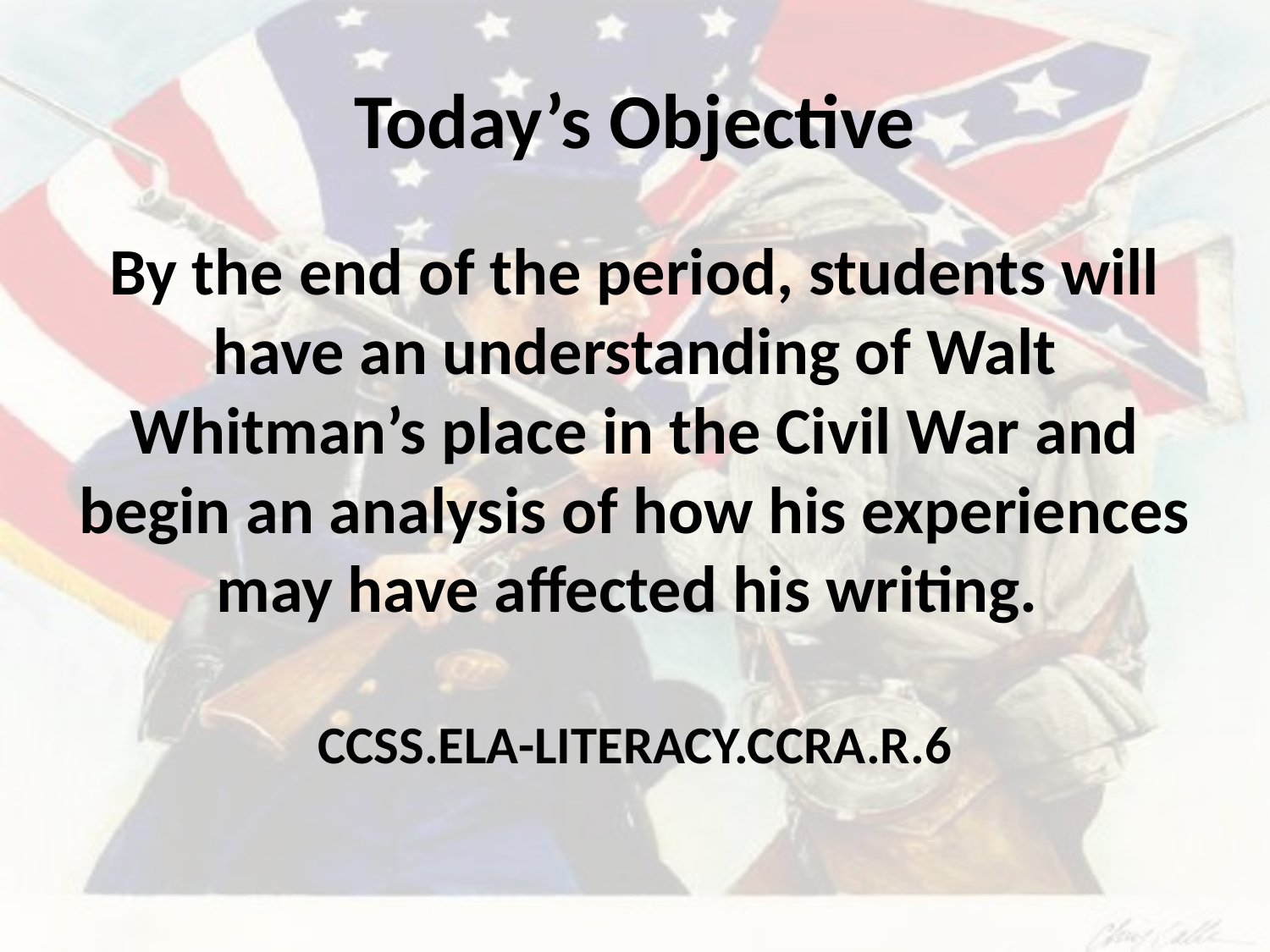

# Today’s Objective
By the end of the period, students will have an understanding of Walt Whitman’s place in the Civil War and begin an analysis of how his experiences may have affected his writing.

CCSS.ELA-LITERACY.CCRA.R.6